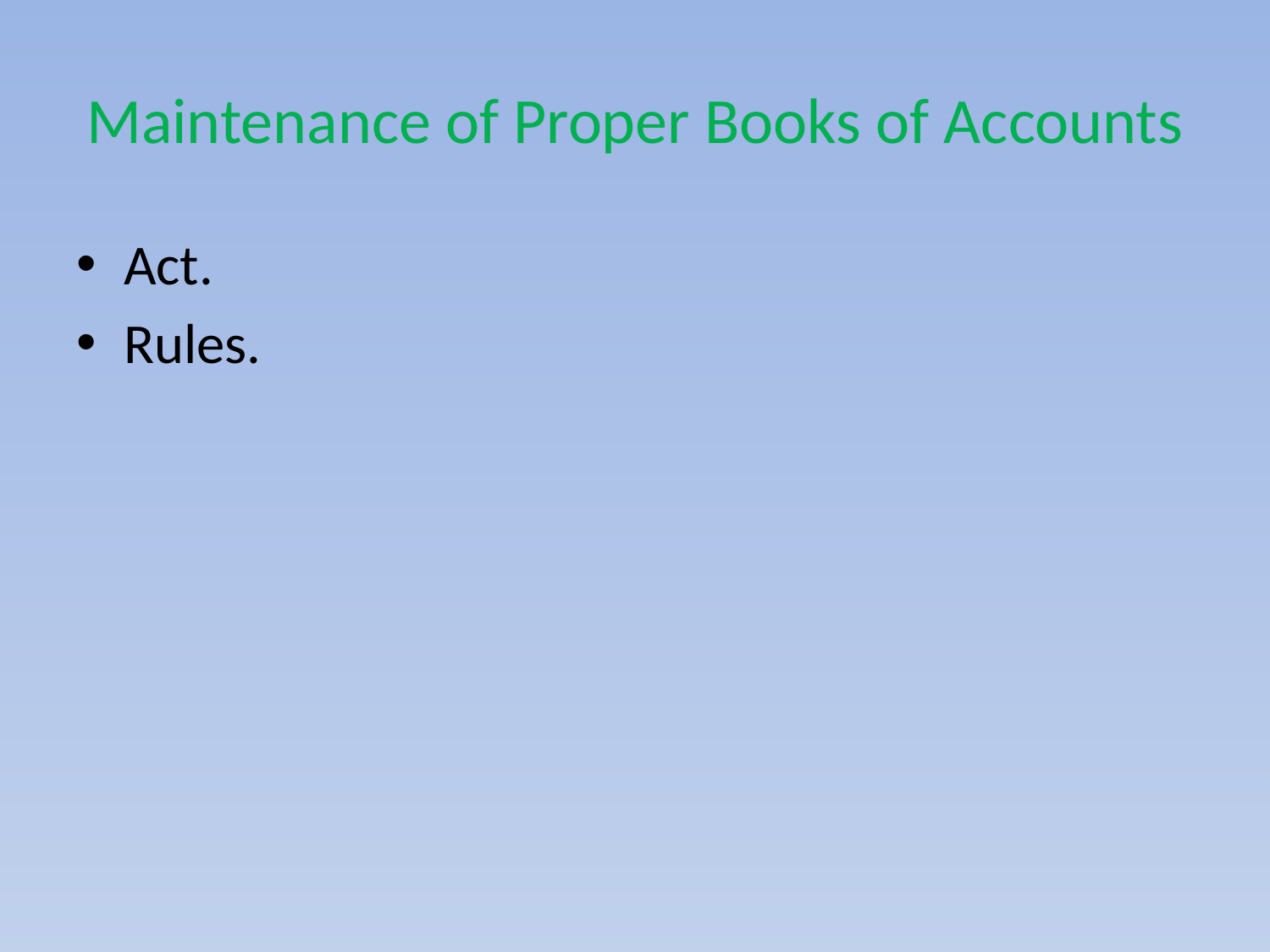

# Maintenance of Proper Books of Accounts
Act.
Rules.